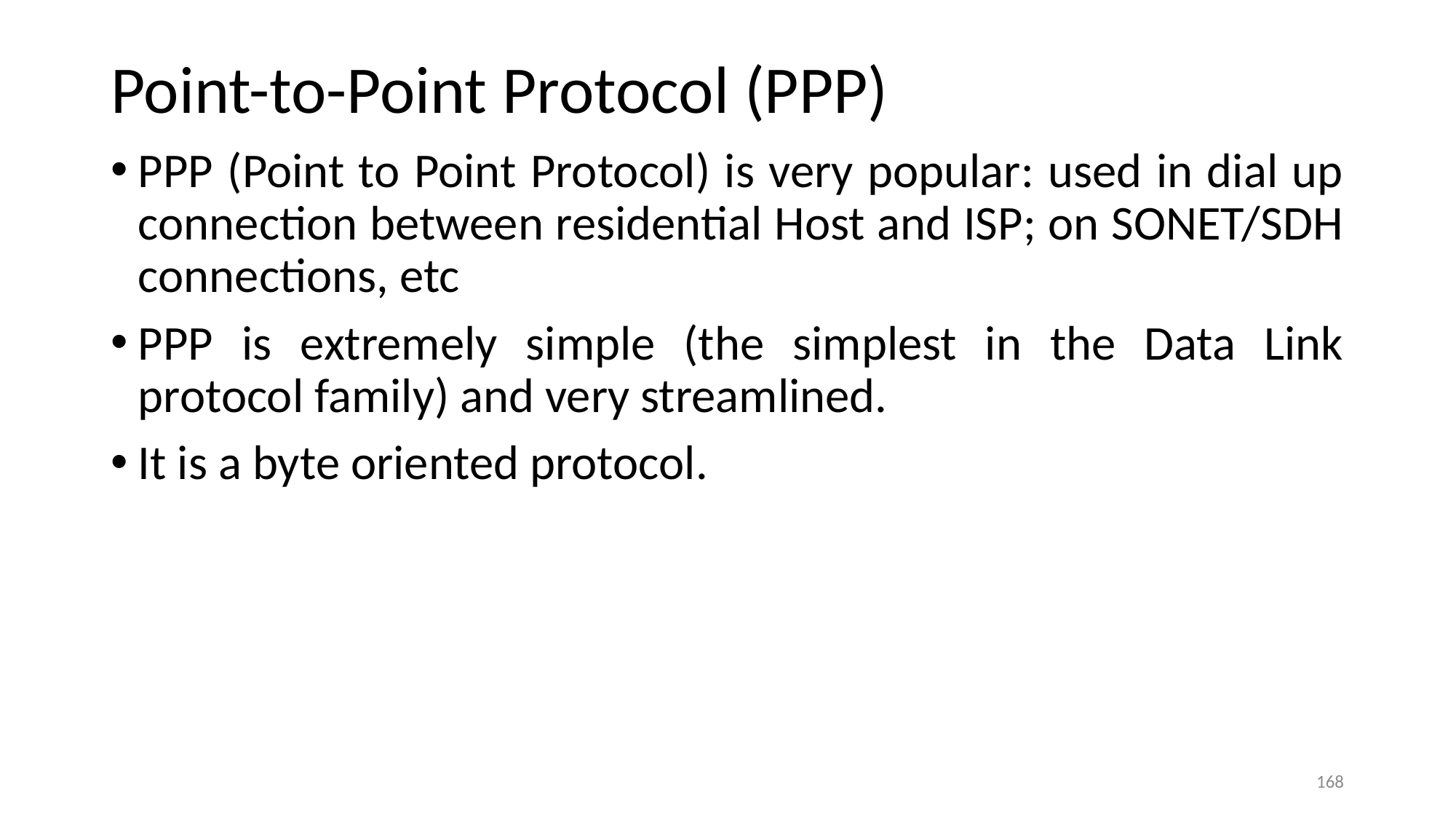

# Point-to-Point Protocol (PPP)
PPP (Point to Point Protocol) is very popular: used in dial up connection between residential Host and ISP; on SONET/SDH connections, etc
PPP is extremely simple (the simplest in the Data Link protocol family) and very streamlined.
It is a byte oriented protocol.

168